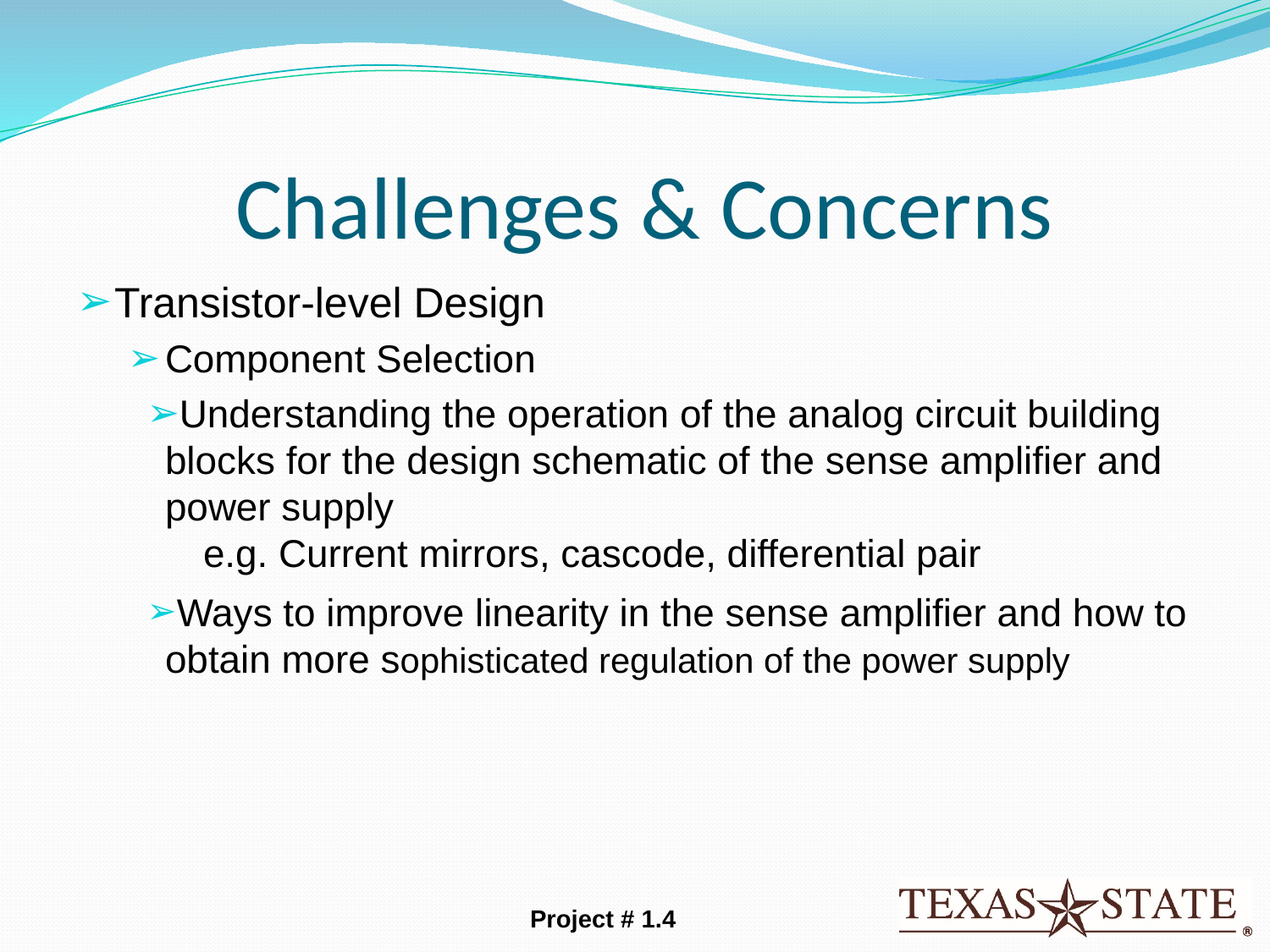

# Challenges & Concerns
Transistor-level Design
Component Selection
Understanding the operation of the analog circuit building blocks for the design schematic of the sense amplifier and power supply
e.g. Current mirrors, cascode, differential pair

Ways to improve linearity in the sense amplifier and how to obtain more sophisticated regulation of the power supply
Project # 1.4